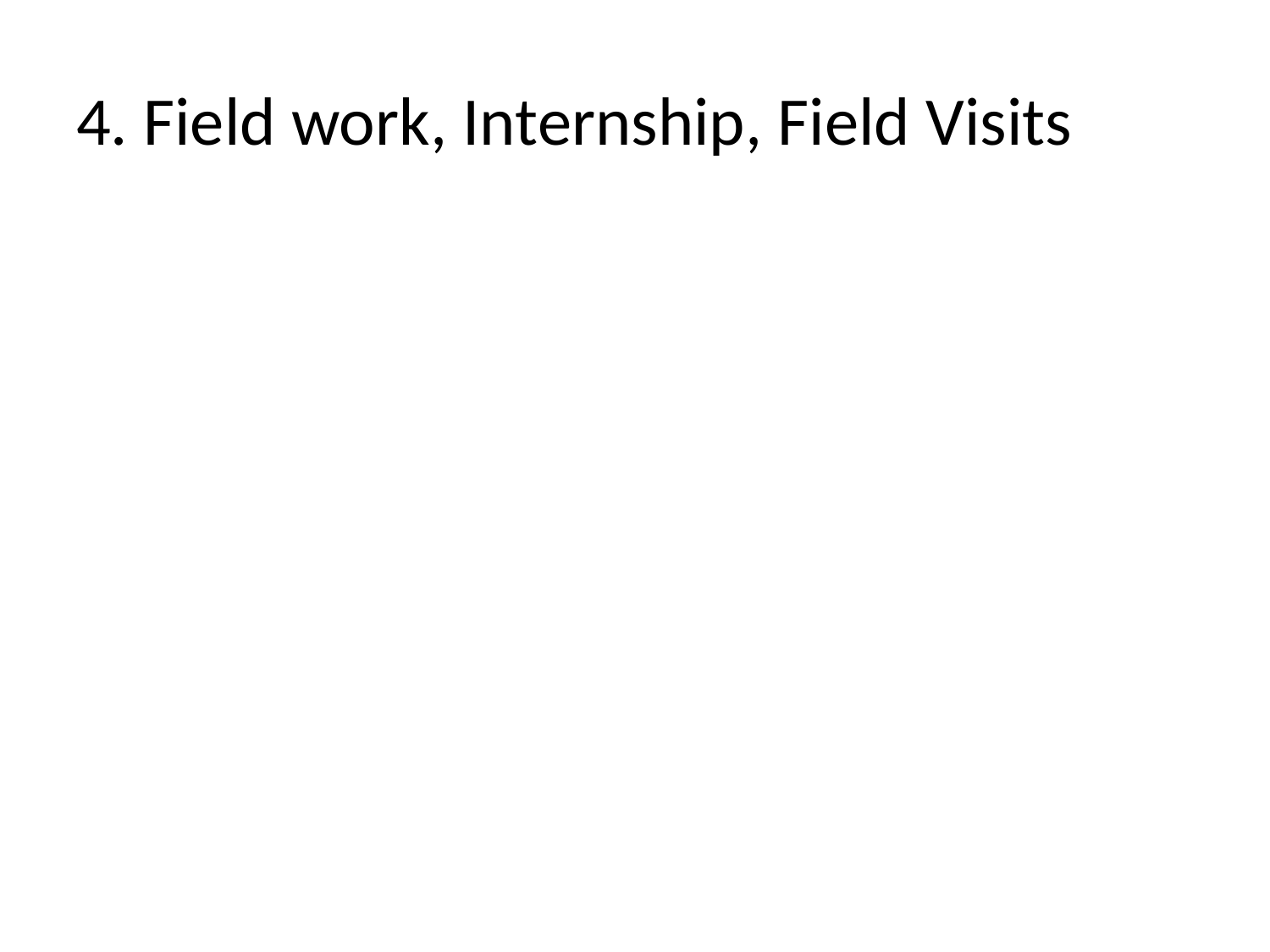

# 4. Field work, Internship, Field Visits